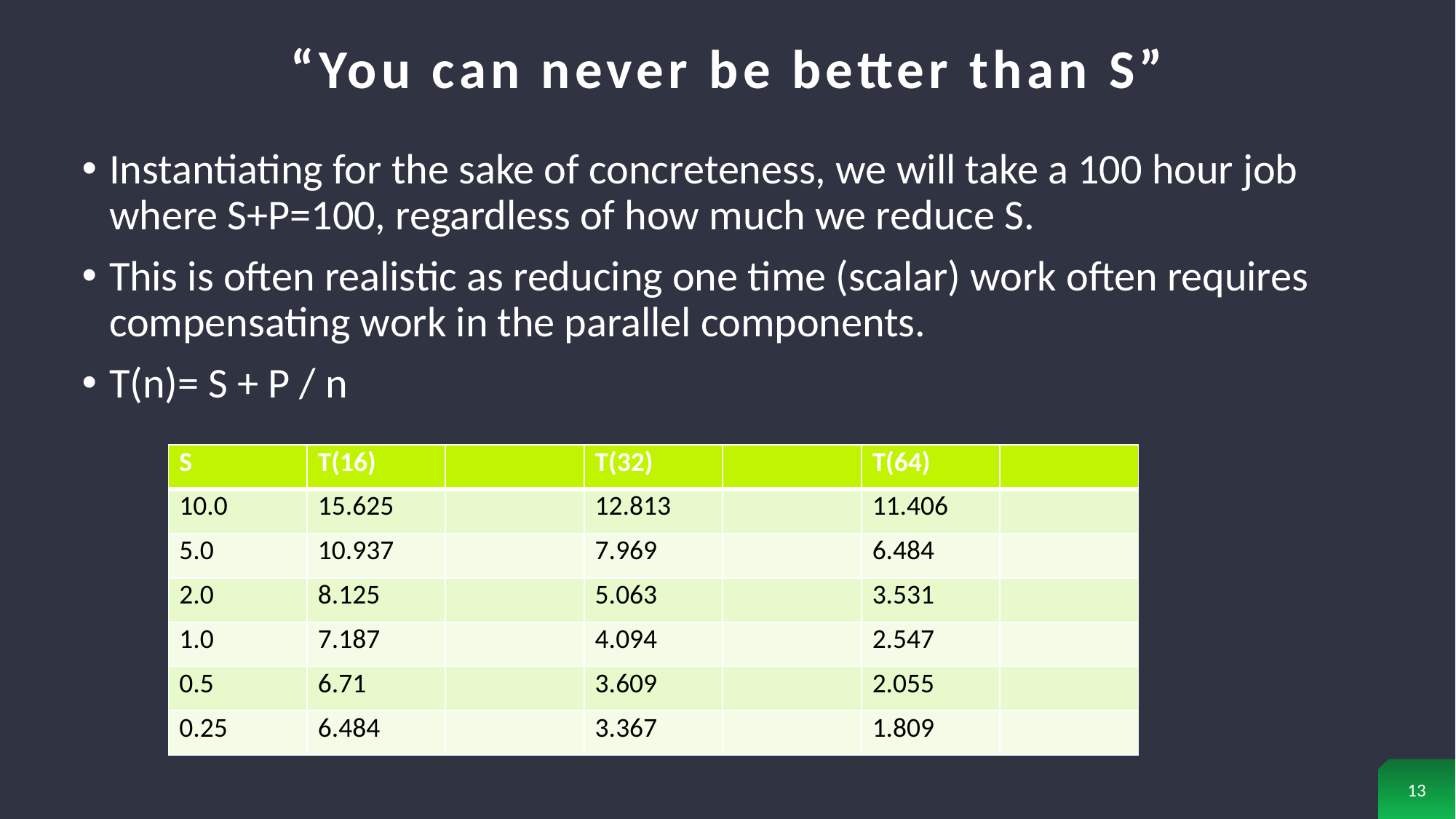

# “You can never be better than S”
Instantiating for the sake of concreteness, we will take a 100 hour job where S+P=100, regardless of how much we reduce S.
This is often realistic as reducing one time (scalar) work often requires compensating work in the parallel components.
T(n)= S + P / n
| S | T(16) |  | T(32) |  | T(64) |  |
| --- | --- | --- | --- | --- | --- | --- |
| 10.0 | 15.625 |  | 12.813 |  | 11.406 |  |
| 5.0 | 10.937 |  | 7.969 |  | 6.484 |  |
| 2.0 | 8.125 |  | 5.063 |  | 3.531 |  |
| 1.0 | 7.187 |  | 4.094 |  | 2.547 |  |
| 0.5 | 6.71 |  | 3.609 |  | 2.055 |  |
| 0.25 | 6.484 |  | 3.367 |  | 1.809 |  |
13